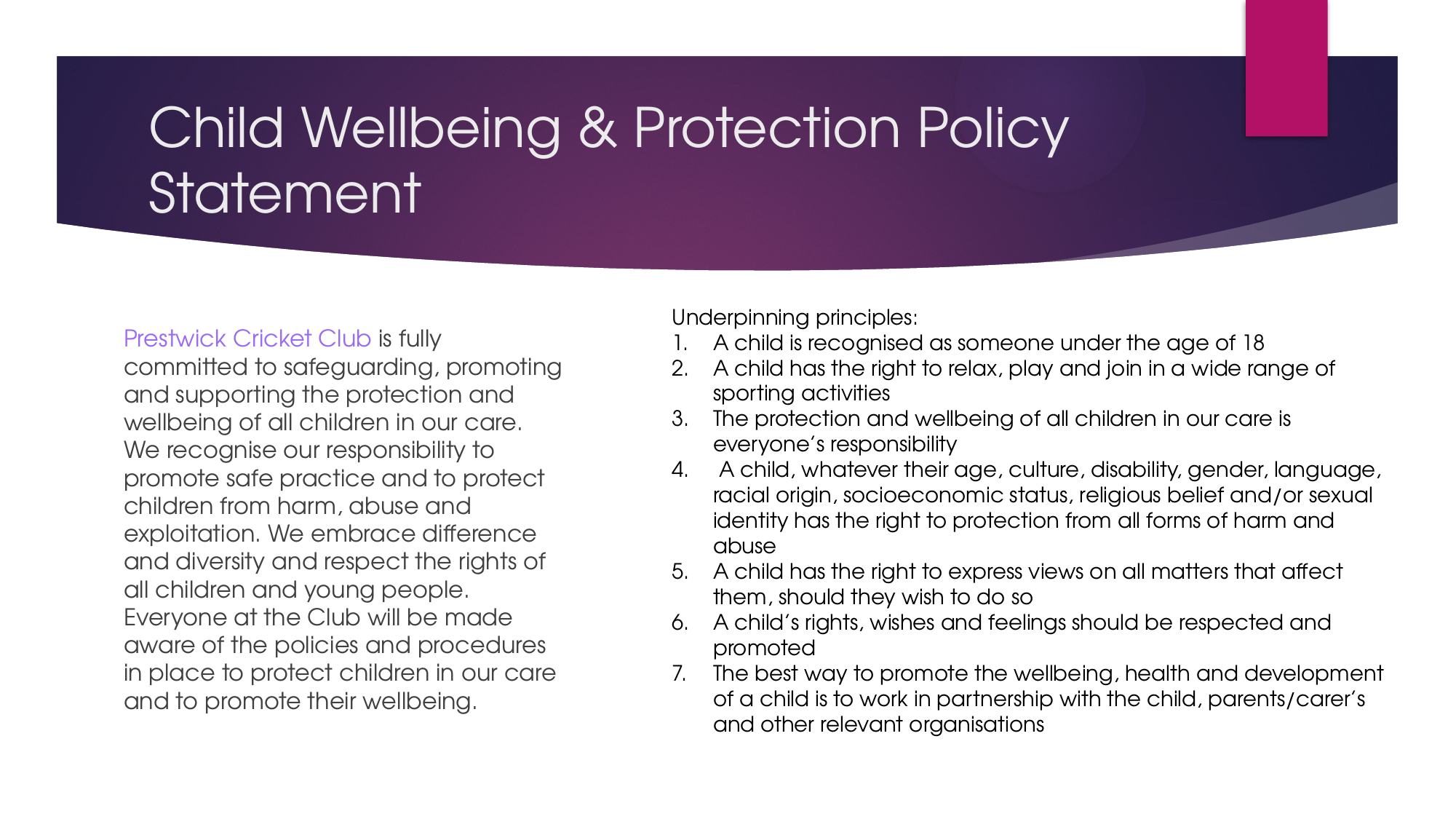

# Child Wellbeing & Protection Policy Statement
Underpinning principles:
A child is recognised as someone under the age of 18
A child has the right to relax, play and join in a wide range of sporting activities
The protection and wellbeing of all children in our care is everyone’s responsibility
 A child, whatever their age, culture, disability, gender, language, racial origin, socioeconomic status, religious belief and/or sexual identity has the right to protection from all forms of harm and abuse
A child has the right to express views on all matters that affect them, should they wish to do so
A child’s rights, wishes and feelings should be respected and promoted
The best way to promote the wellbeing, health and development of a child is to work in partnership with the child, parents/carer’s and other relevant organisations
Prestwick Cricket Club is fully committed to safeguarding, promoting and supporting the protection and wellbeing of all children in our care. We recognise our responsibility to promote safe practice and to protect children from harm, abuse and exploitation. We embrace difference and diversity and respect the rights of all children and young people. Everyone at the Club will be made aware of the policies and procedures in place to protect children in our care and to promote their wellbeing.